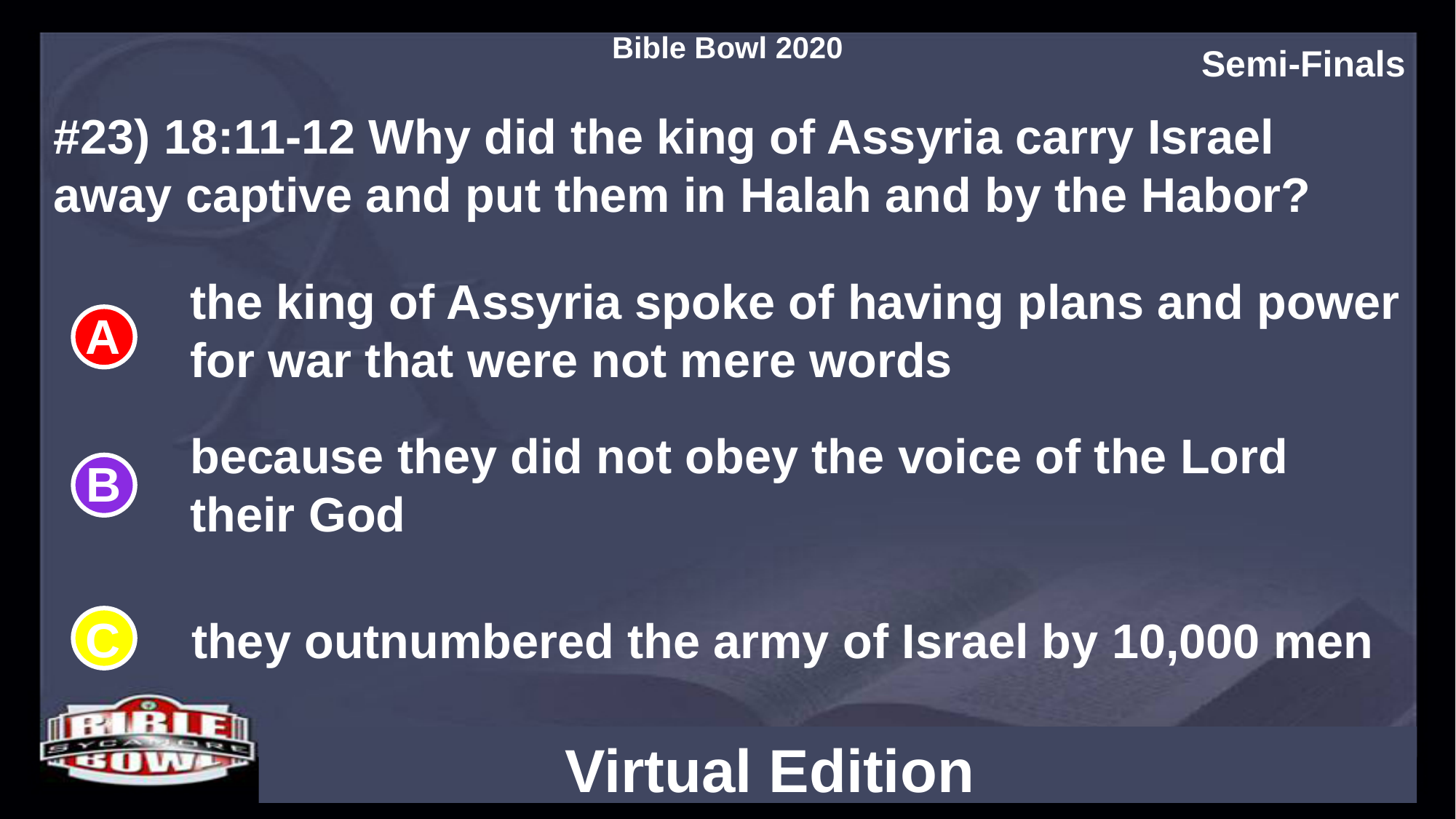

#23) 18:11-12 Why did the king of Assyria carry Israel away captive and put them in Halah and by the Habor?
the king of Assyria spoke of having plans and power for war that were not mere words
because they did not obey the voice of the Lord their God
they outnumbered the army of Israel by 10,000 men